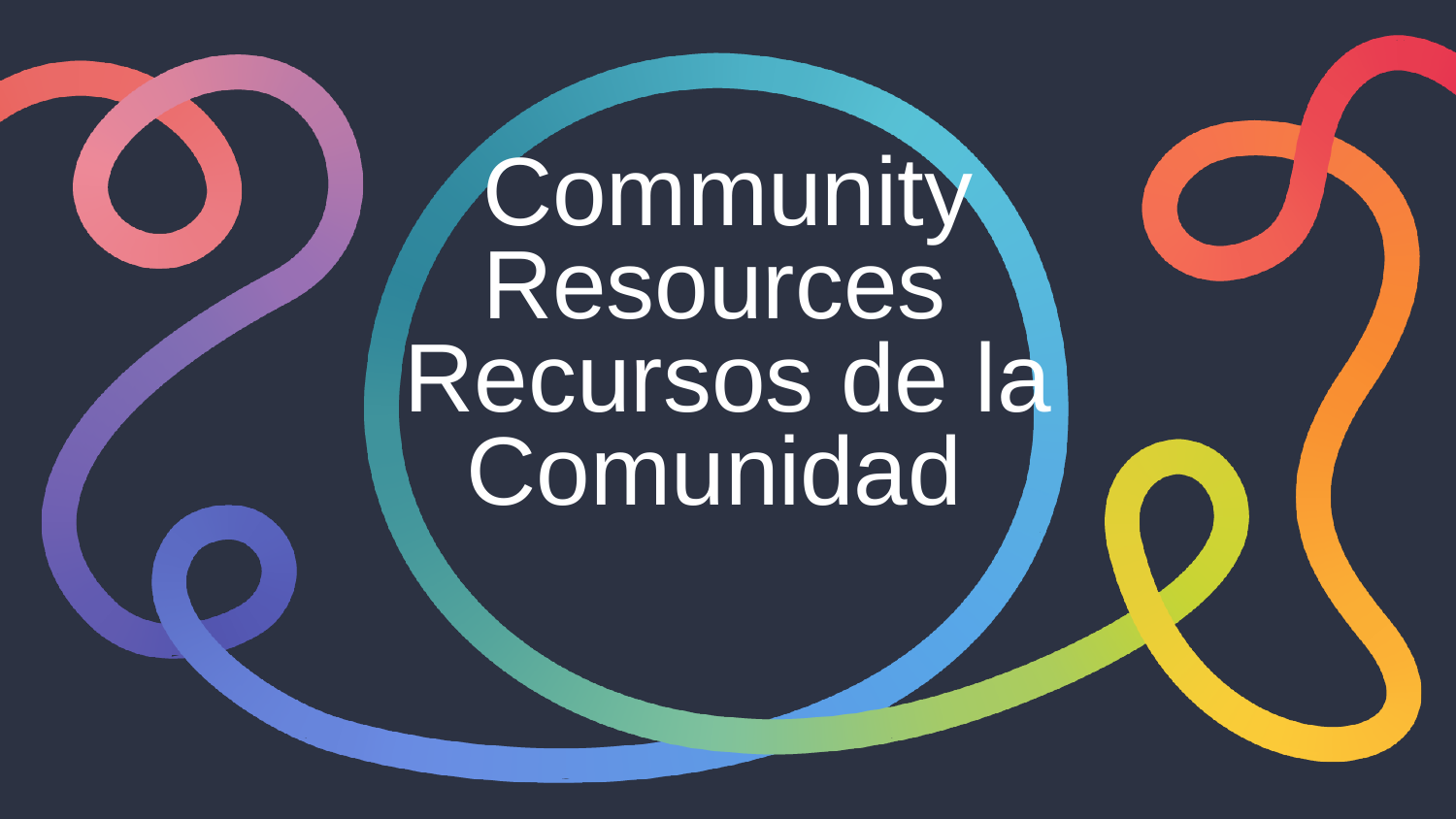

# Community Resources
Recursos de la Comunidad